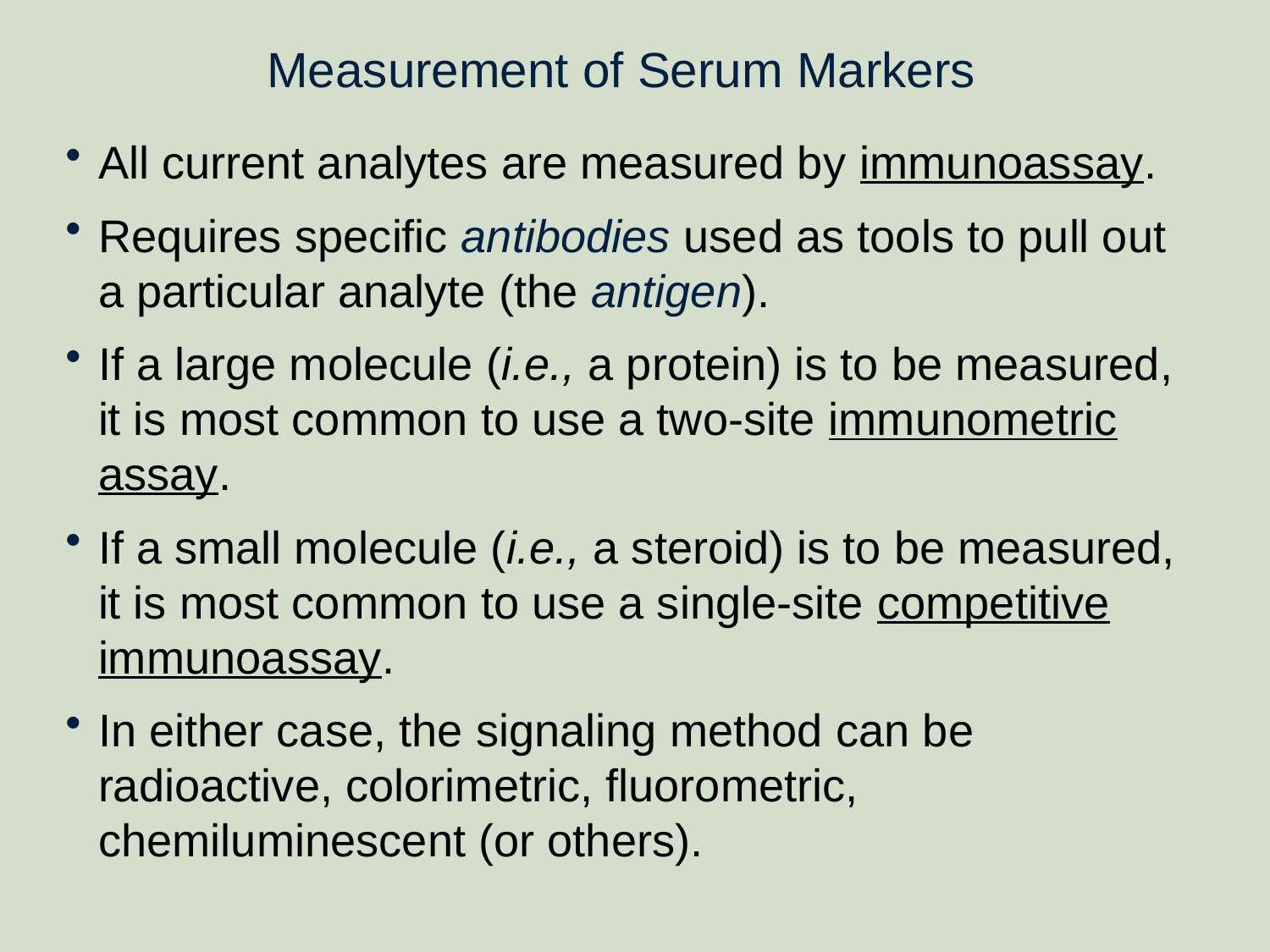

Measurement of Serum Markers
All current analytes are measured by immunoassay.
Requires specific antibodies used as tools to pull out a particular analyte (the antigen).
If a large molecule (i.e., a protein) is to be measured, it is most common to use a two-site immunometric assay.
If a small molecule (i.e., a steroid) is to be measured, it is most common to use a single-site competitive immunoassay.
In either case, the signaling method can be radioactive, colorimetric, fluorometric, chemiluminescent (or others).